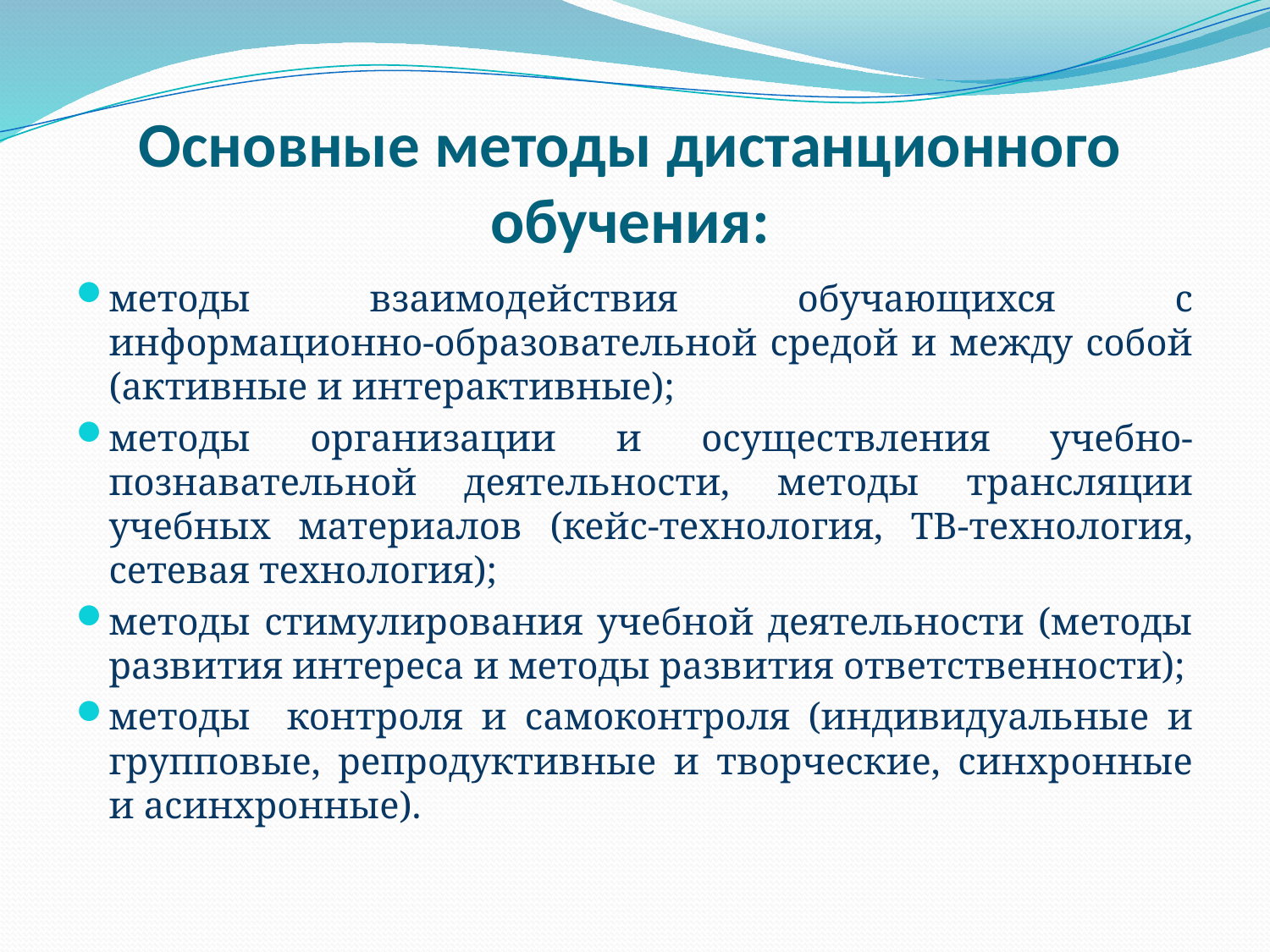

# Основные методы дистанционного обучения:
методы взаимодействия обучающихся с информационно-образовательной средой и между собой (активные и интерактивные);
методы организации и осуществления учебно-познавательной деятельности, методы трансляции учебных материалов (кейс-технология, ТВ-технология, сетевая технология);
методы стимулирования учебной деятельности (методы развития интереса и методы развития ответственности);
методы  контроля и самоконтроля (индивидуальные и групповые, репродуктивные и творческие, синхронные и асинхронные).